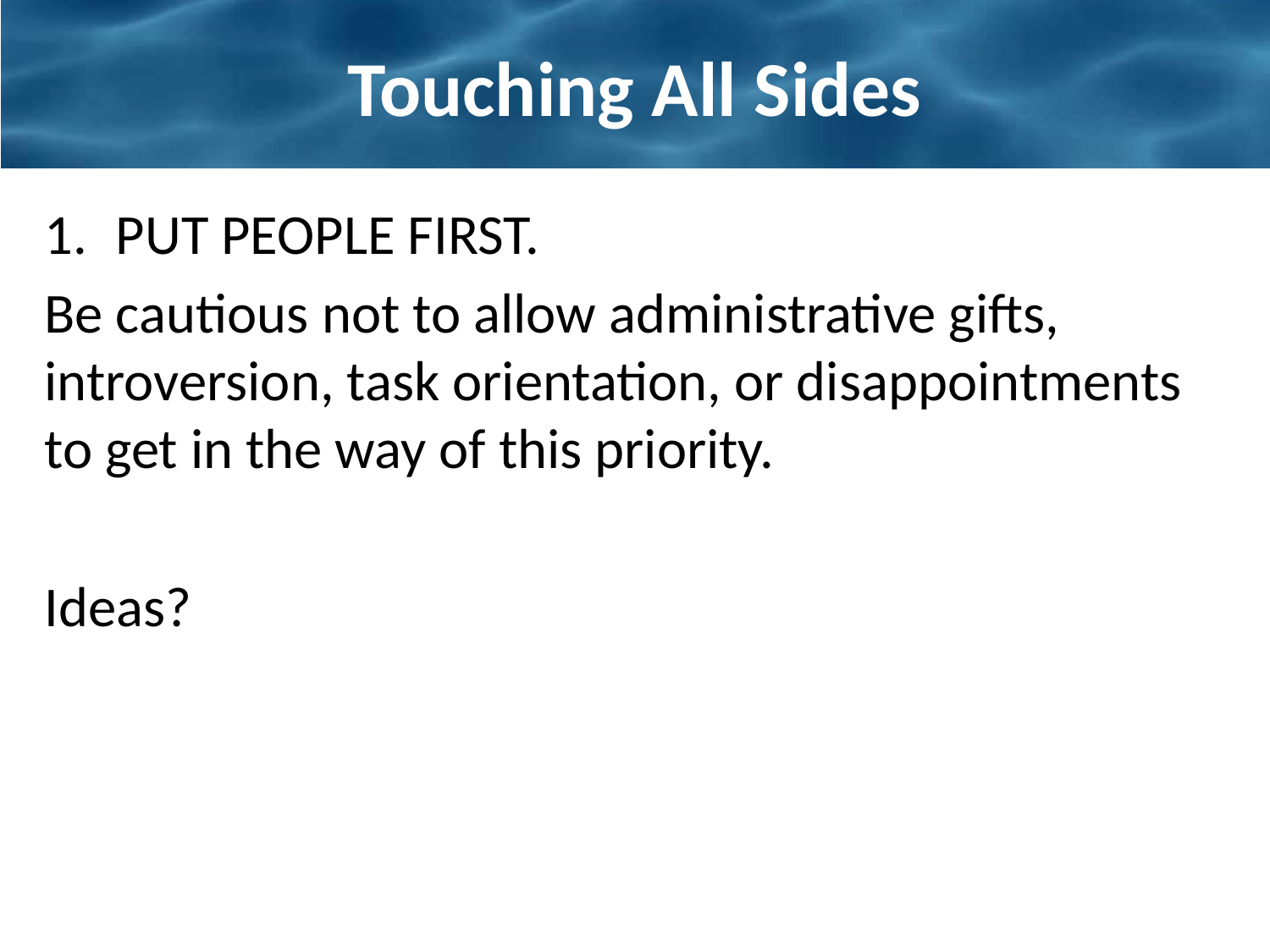

# Touching All Sides
PUT PEOPLE FIRST.
Be cautious not to allow administrative gifts, introversion, task orientation, or disappointments to get in the way of this priority.

Ideas?